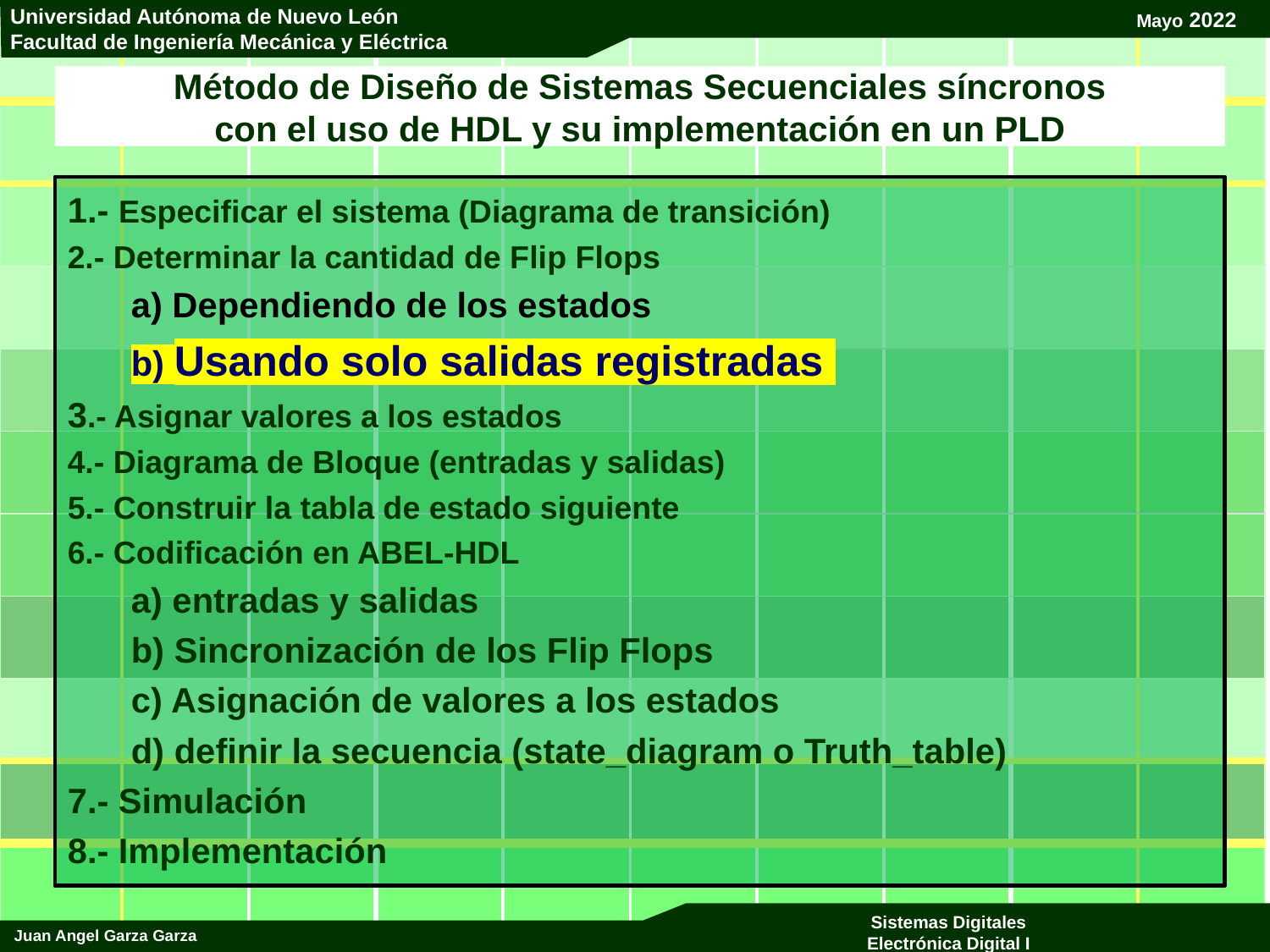

# Método de Diseño de Sistemas Secuenciales síncronos con el uso de HDL y su implementación en un PLD
1.- Especificar el sistema (Diagrama de transición)
2.- Determinar la cantidad de Flip Flops
	a) Dependiendo de los estados
	b) Usando solo salidas registradas
3.- Asignar valores a los estados
4.- Diagrama de Bloque (entradas y salidas)
5.- Construir la tabla de estado siguiente
6.- Codificación en ABEL-HDL
	a) entradas y salidas
	b) Sincronización de los Flip Flops
	c) Asignación de valores a los estados
	d) definir la secuencia (state_diagram o Truth_table)
7.- Simulación
8.- Implementación